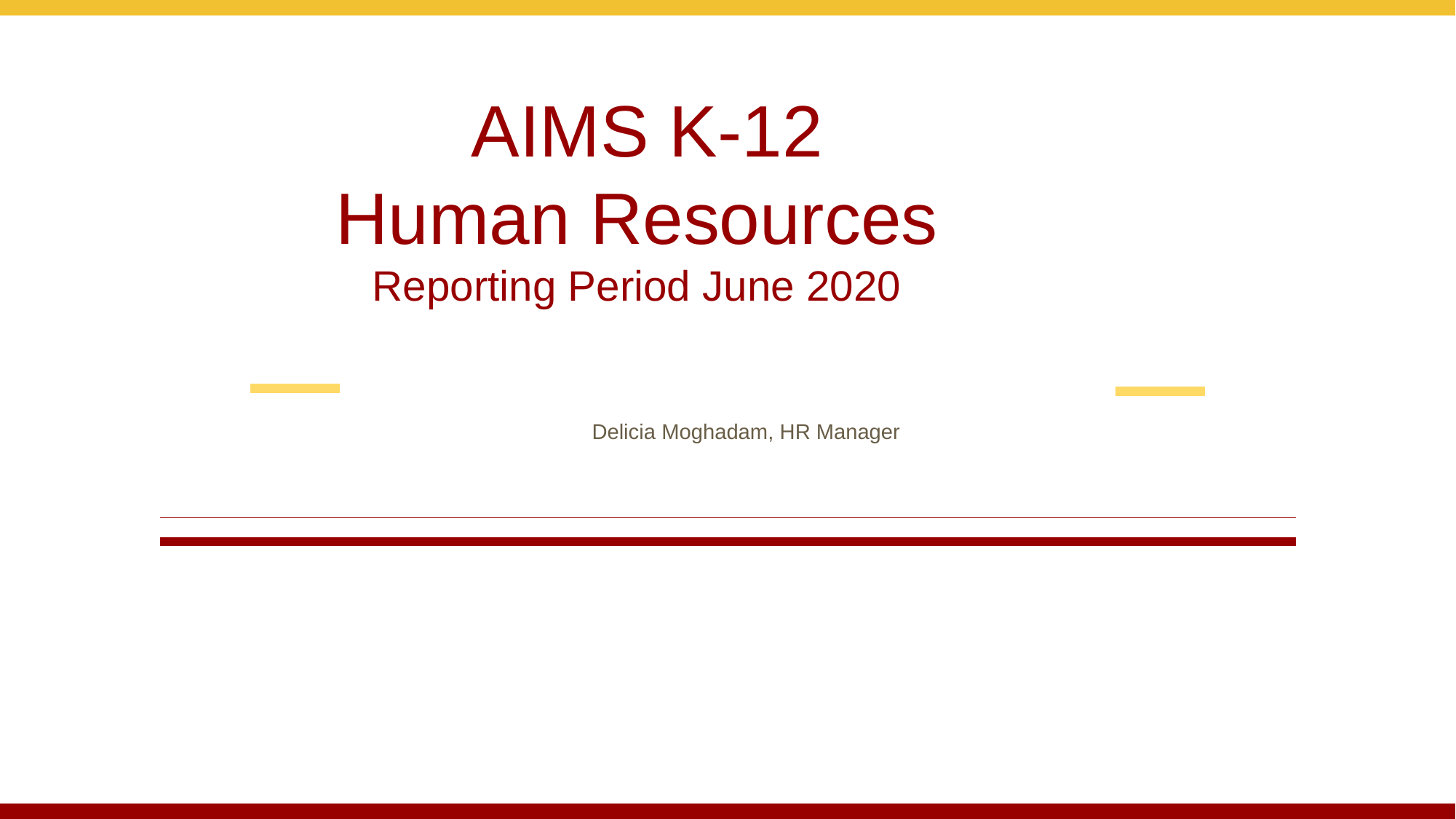

# AIMS K-12 Human Resources Reporting Period June 2020
                                 Delicia Moghadam, HR Manager